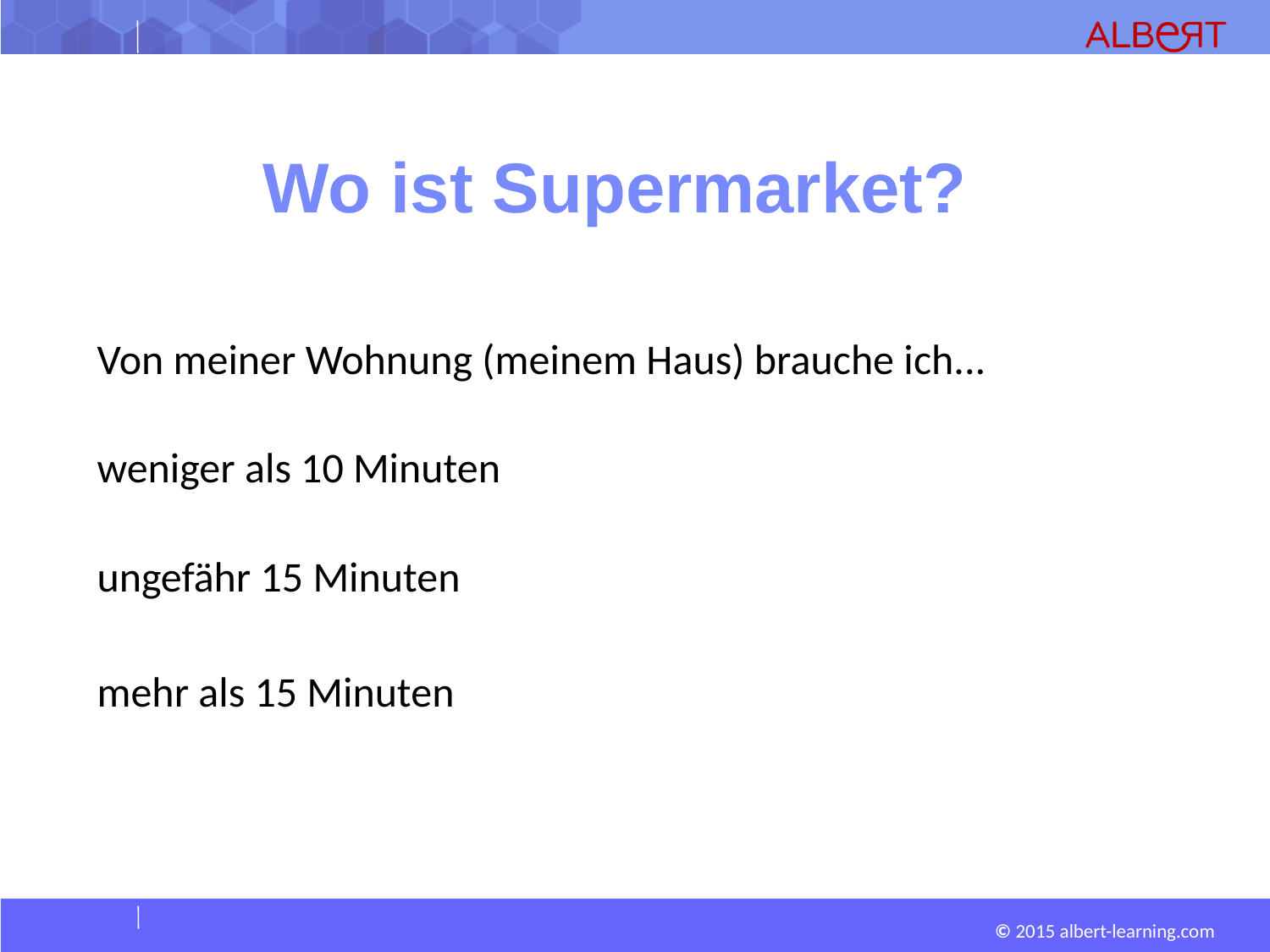

# Wo ist Supermarket?

Von meiner Wohnung (meinem Haus) brauche ich...
weniger als 10 Minuten
ungefähr 15 Minuten

mehr als 15 Minuten